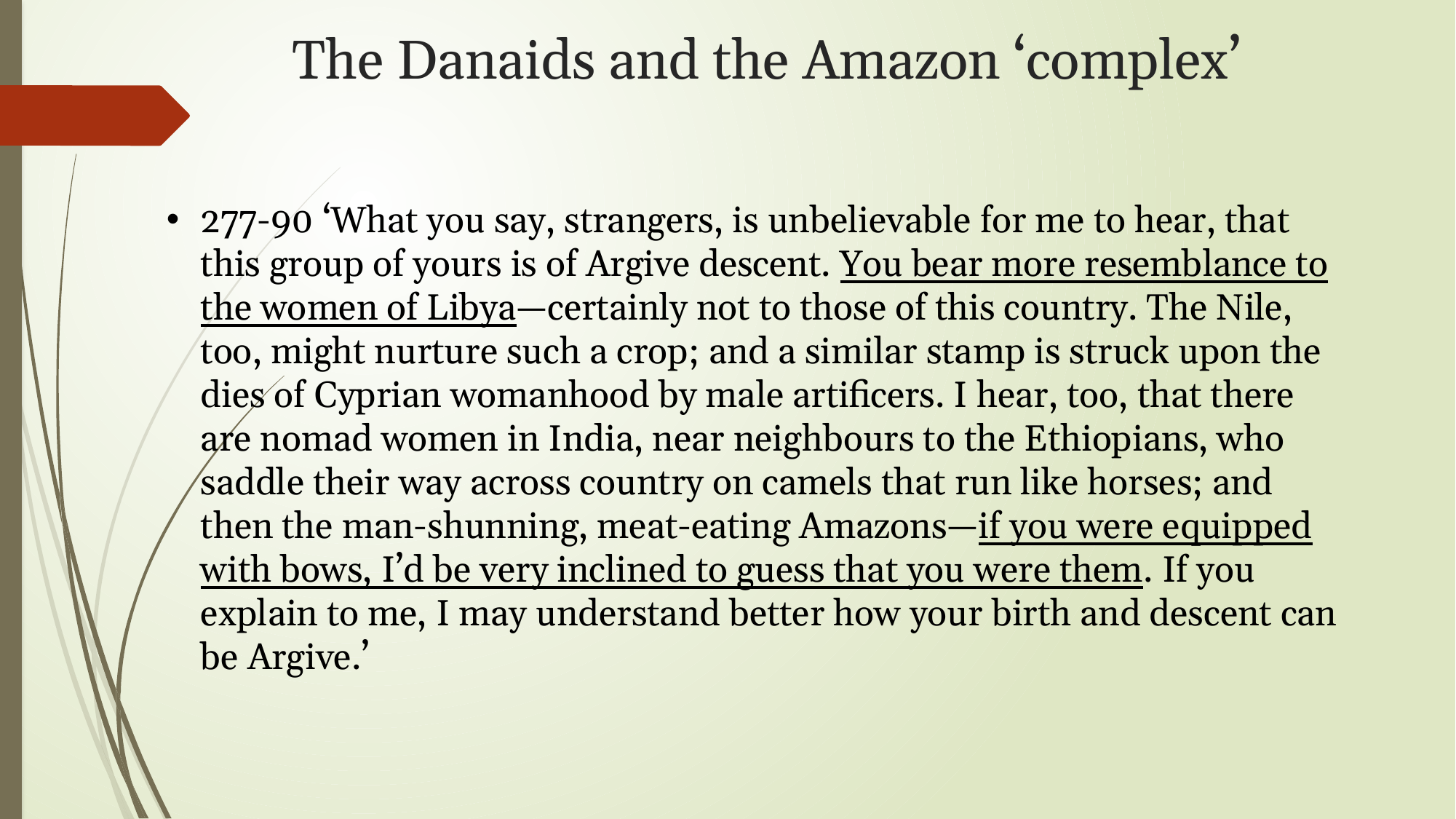

# The Danaids and the Amazon ‘complex’
277-90 ‘What you say, strangers, is unbelievable for me to hear, that this group of yours is of Argive descent. You bear more resemblance to the women of Libya—certainly not to those of this country. The Nile, too, might nurture such a crop; and a similar stamp is struck upon the dies of Cyprian womanhood by male artificers. I hear, too, that there are nomad women in India, near neighbours to the Ethiopians, who saddle their way across country on camels that run like horses; and then the man-shunning, meat-eating Amazons—if you were equipped with bows, I’d be very inclined to guess that you were them. If you explain to me, I may understand better how your birth and descent can be Argive.’